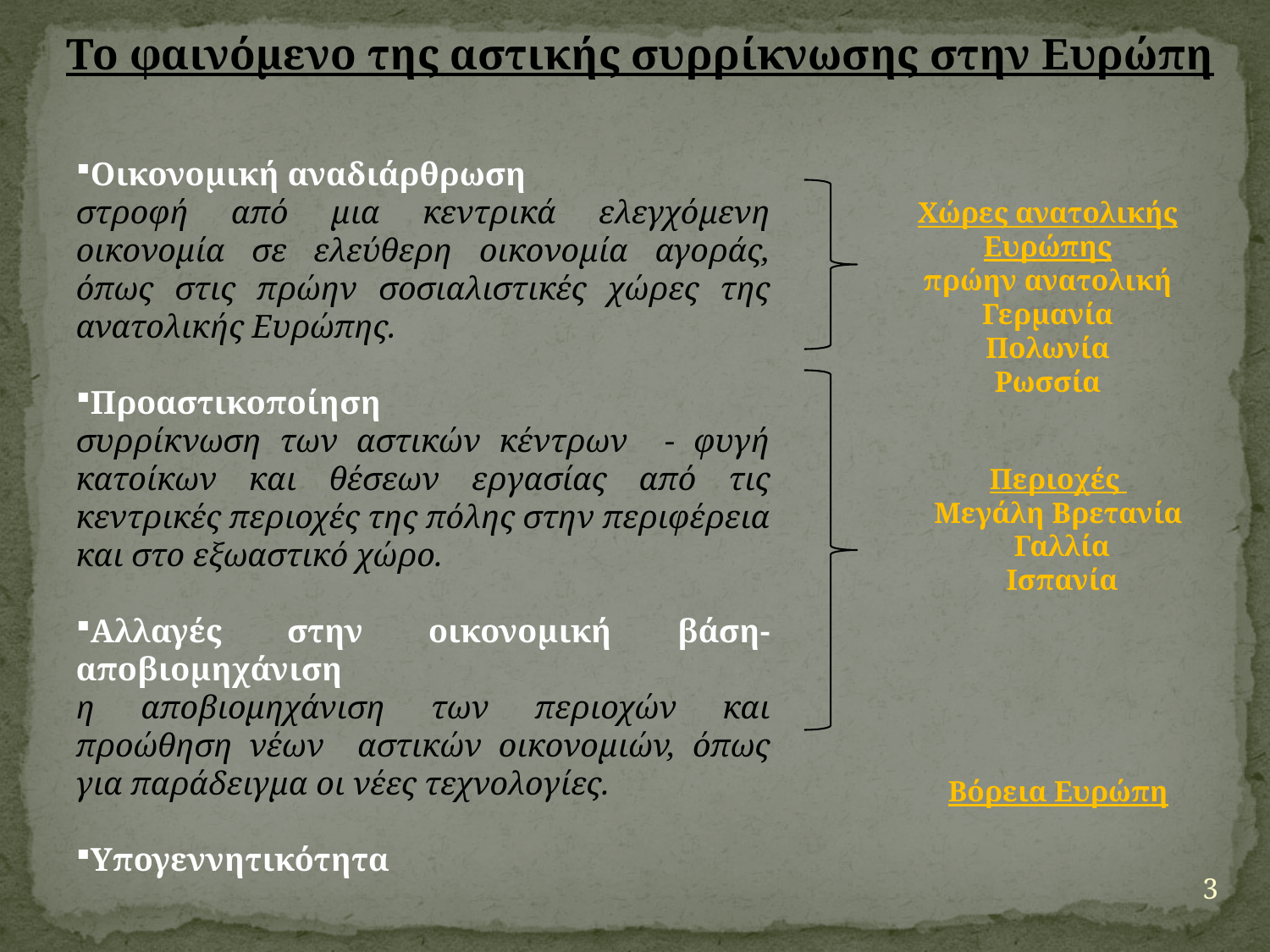

Το φαινόμενο της αστικής συρρίκνωσης στην Ευρώπη
Οικονομική αναδιάρθρωση
στροφή από μια κεντρικά ελεγχόμενη οικονομία σε ελεύθερη οικονομία αγοράς, όπως στις πρώην σοσιαλιστικές χώρες της ανατολικής Ευρώπης.

Προαστικοποίηση
συρρίκνωση των αστικών κέντρων  - φυγή κατοίκων και θέσεων εργασίας από τις κεντρικές περιοχές της πόλης στην περιφέρεια και στο εξωαστικό χώρο.

Αλλαγές στην οικονομική βάση-αποβιομηχάνιση
η αποβιομηχάνιση των περιοχών και προώθηση νέων  αστικών οικονομιών, όπως για παράδειγμα οι νέες τεχνολογίες.

Υπογεννητικότητα

Χώρες ανατολικής Ευρώπης
πρώην ανατολική Γερμανία
Πολωνία
Ρωσσία

Περιοχές
Μεγάλη Βρετανία
 Γαλλία
 Ισπανία
Βόρεια Ευρώπη
3